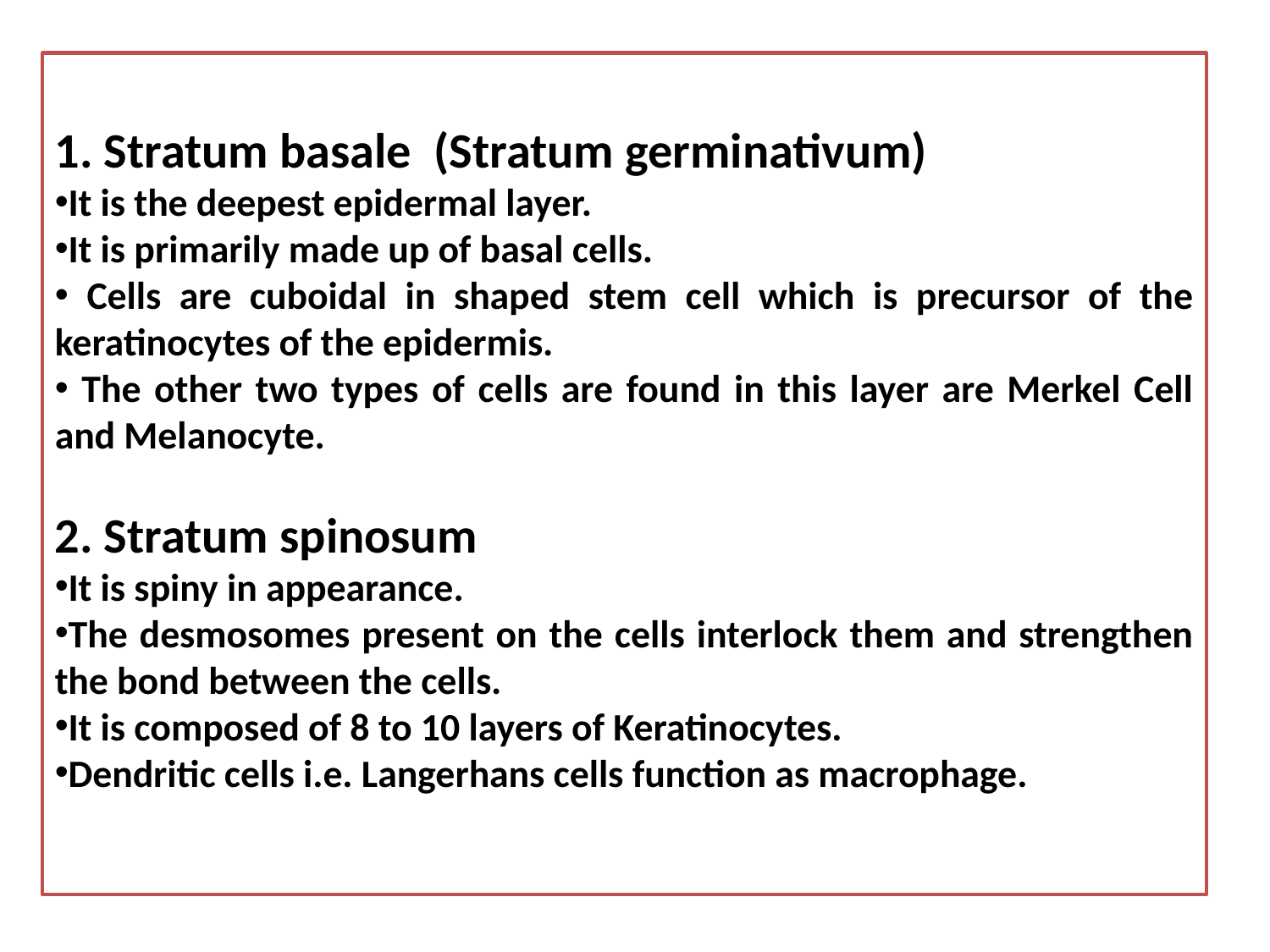

1. Stratum basale  (Stratum germinativum)
It is the deepest epidermal layer.
It is primarily made up of basal cells.
 Cells are cuboidal in shaped stem cell which is precursor of the keratinocytes of the epidermis.
 The other two types of cells are found in this layer are Merkel Cell and Melanocyte.

2. Stratum spinosum
It is spiny in appearance.
The desmosomes present on the cells interlock them and strengthen the bond between the cells.
It is composed of 8 to 10 layers of Keratinocytes.
Dendritic cells i.e. Langerhans cells function as macrophage.